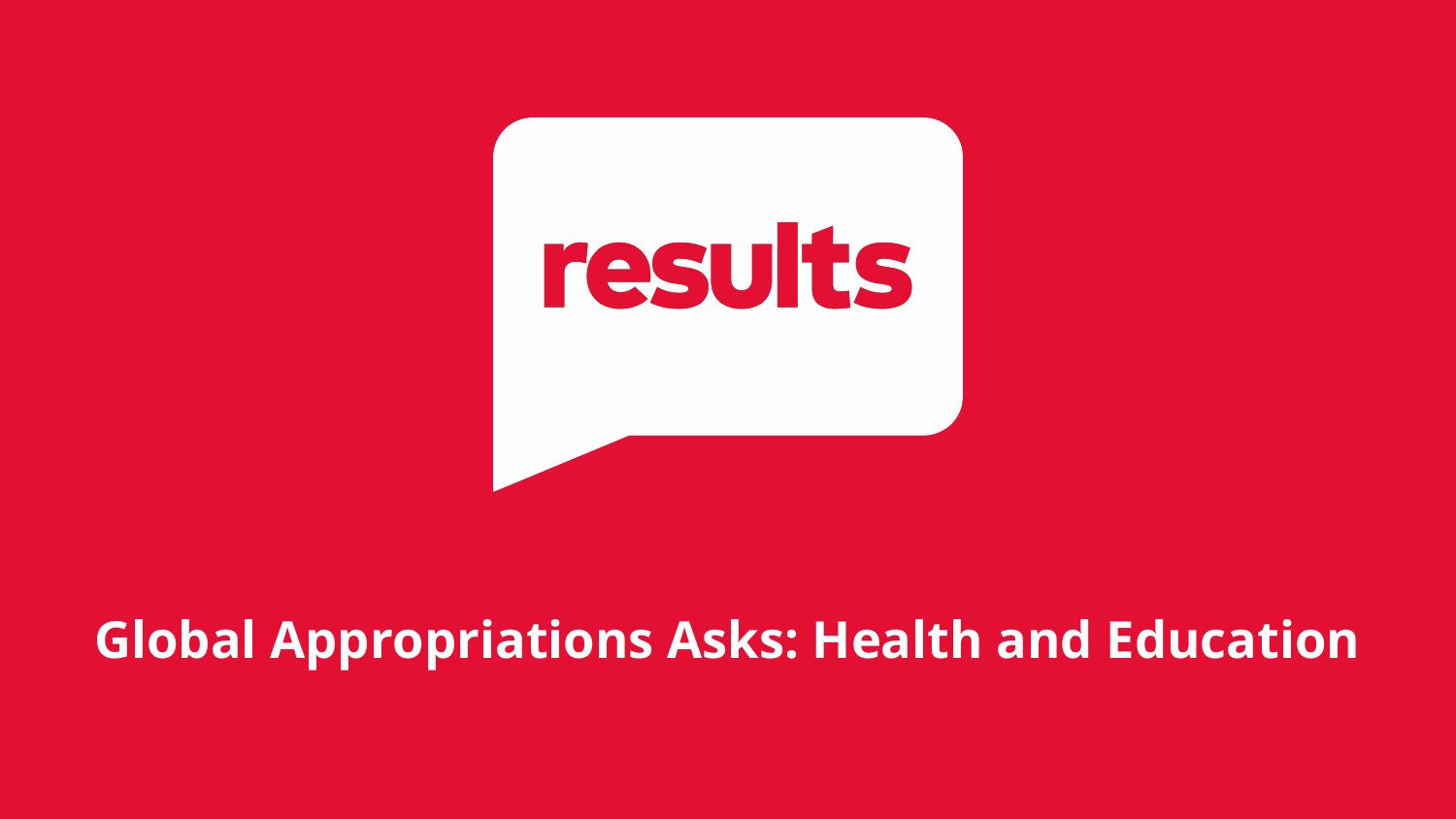

# Global Appropriations Asks: Health and Education